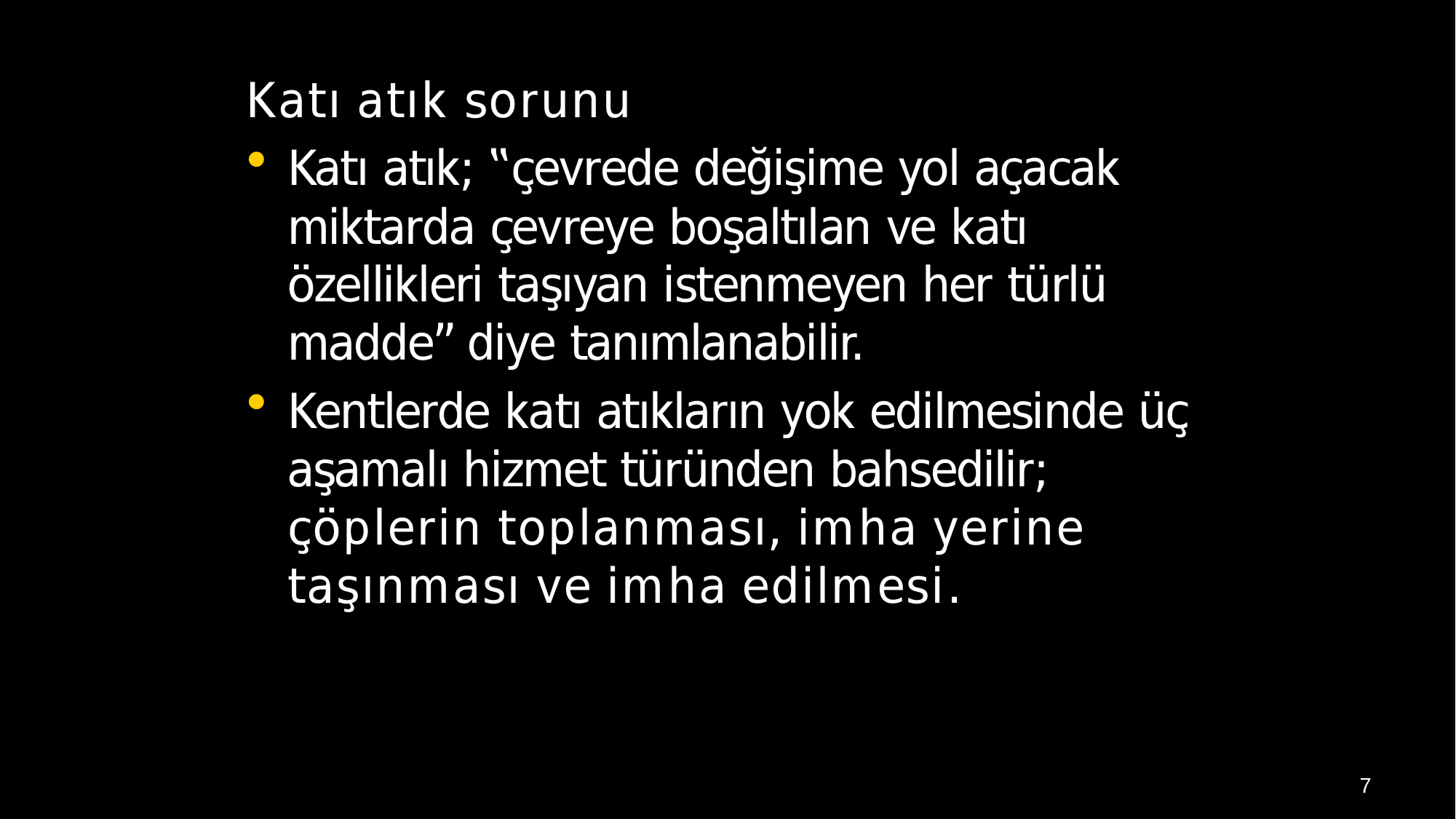

Katı atık sorunu
Katı atık; “çevrede değişime yol açacak miktarda çevreye boşaltılan ve katı özellikleri taşıyan istenmeyen her türlü madde” diye tanımlanabilir.
Kentlerde katı atıkların yok edilmesinde üç aşamalı hizmet türünden bahsedilir; çöplerin toplanması, imha yerine taşınması ve imha edilmesi.
7